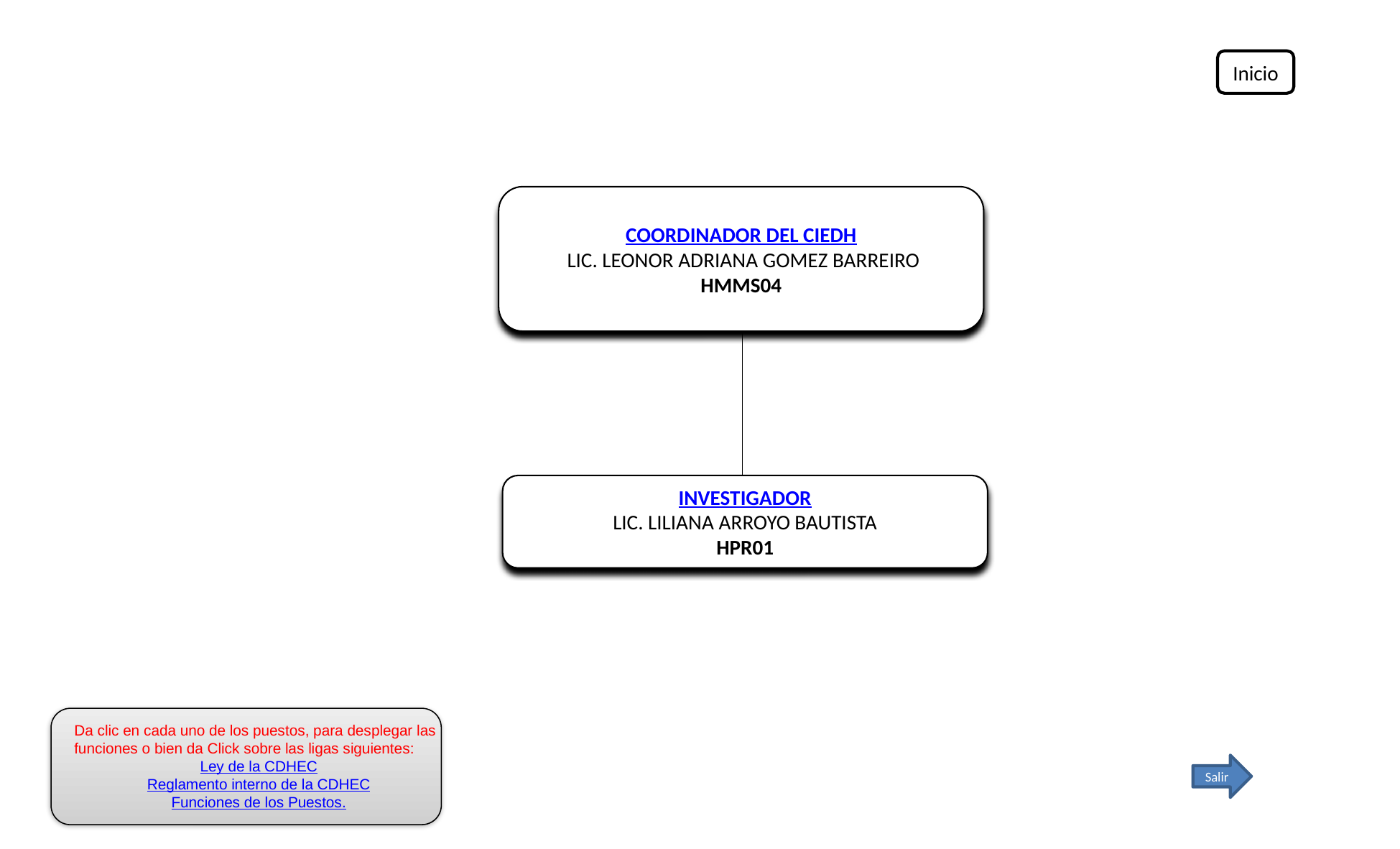

Inicio
COORDINADOR DEL CIEDH
 LIC. LEONOR ADRIANA GOMEZ BARREIRO
HMMS04
INVESTIGADOR
LIC. LILIANA ARROYO BAUTISTA
HPR01

Da clic en cada uno de los puestos, para desplegar las funciones o bien da Click sobre las ligas siguientes:
Ley de la CDHEC
Reglamento interno de la CDHEC
Funciones de los Puestos.
Salir